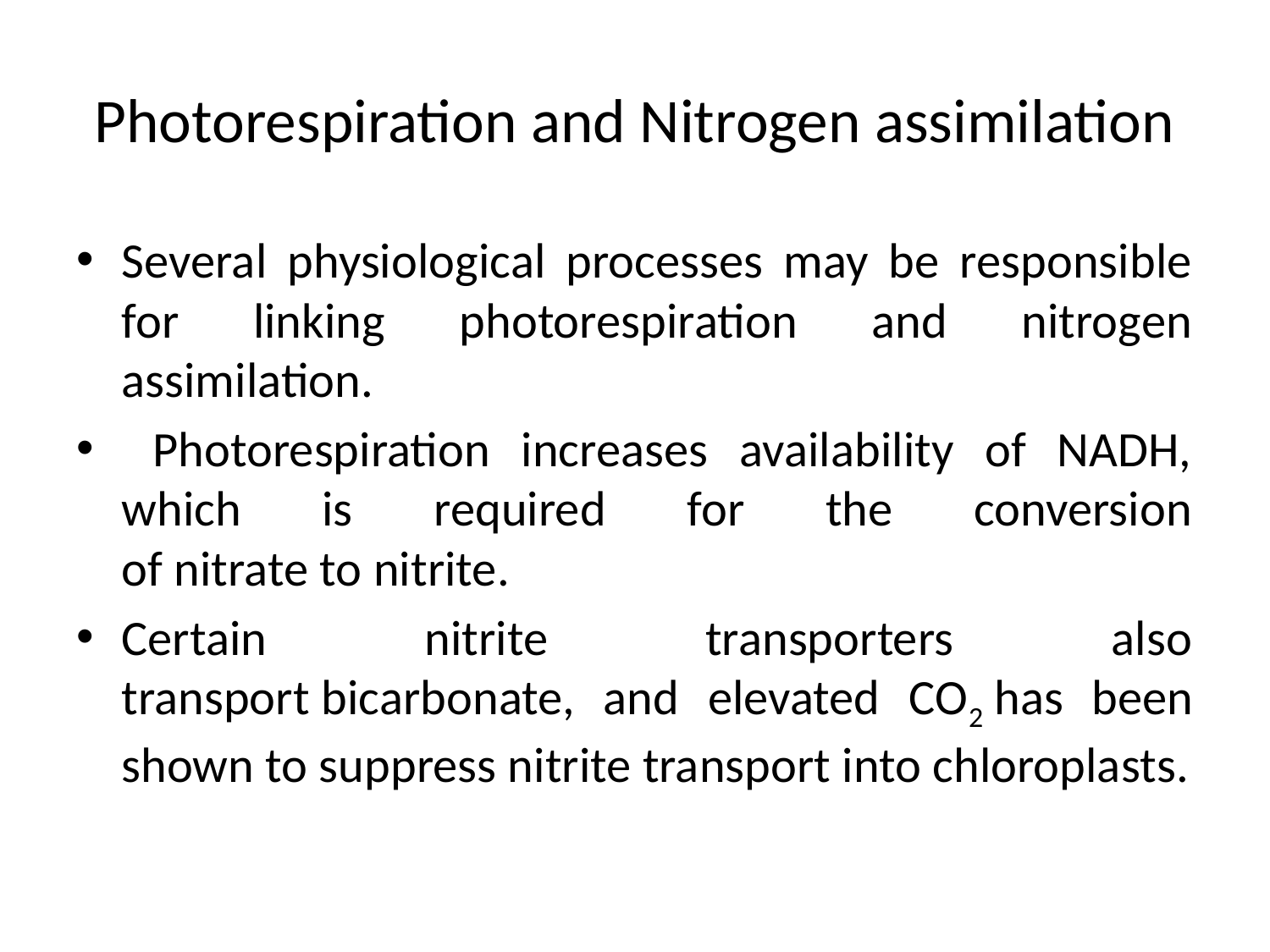

# Photorespiration and Nitrogen assimilation
Several physiological processes may be responsible for linking photorespiration and nitrogen assimilation.
 Photorespiration increases availability of NADH, which is required for the conversion of nitrate to nitrite.
Certain nitrite transporters also transport bicarbonate, and elevated CO2 has been shown to suppress nitrite transport into chloroplasts.